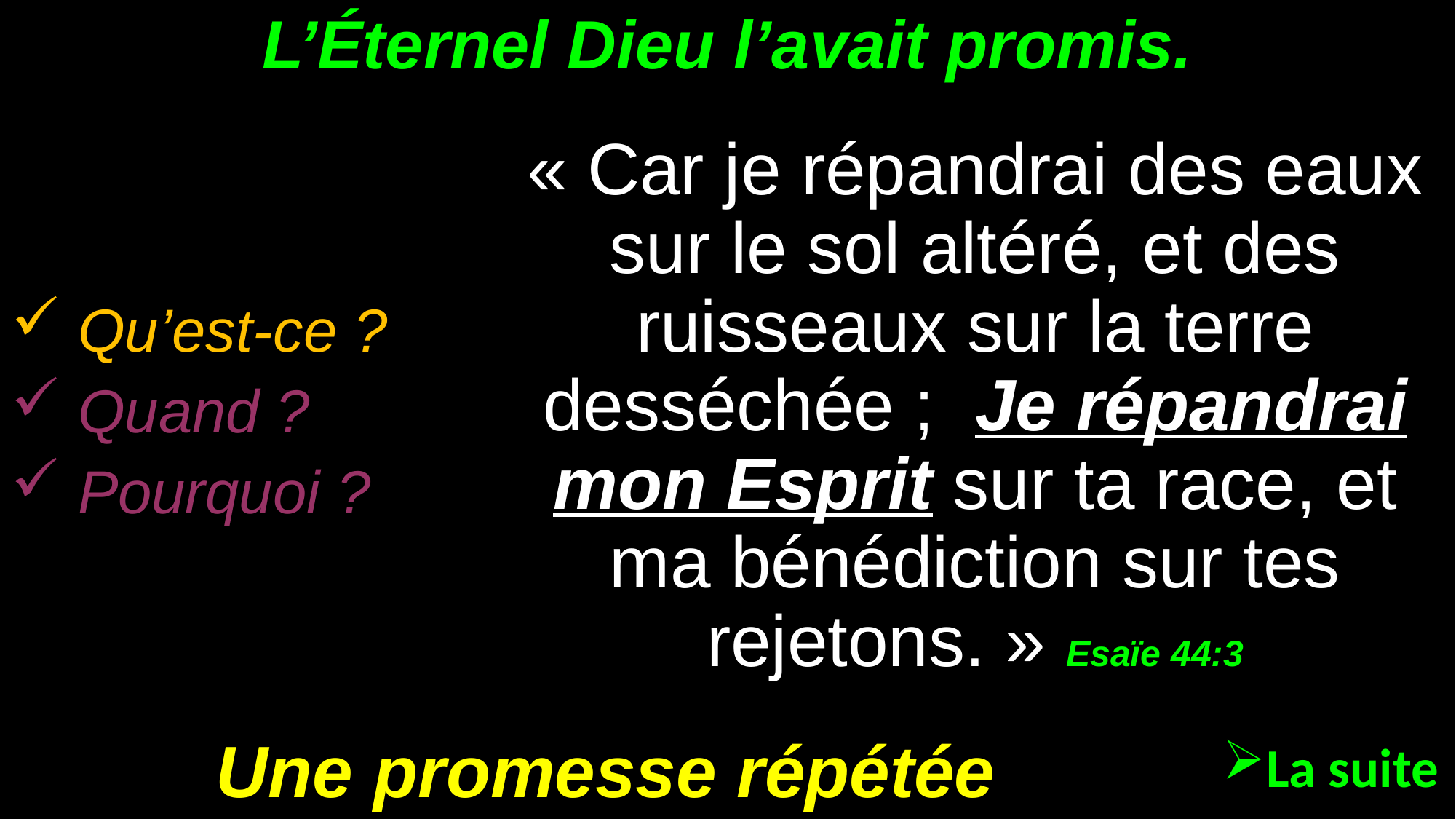

# L’Éternel Dieu l’avait promis.
« Car je répandrai des eaux sur le sol altéré, et des ruisseaux sur la terre desséchée ;  Je répandrai mon Esprit sur ta race, et ma bénédiction sur tes rejetons. » Esaïe 44:3
 Qu’est-ce ?
 Quand ?
 Pourquoi ?

Une promesse répétée
La suite